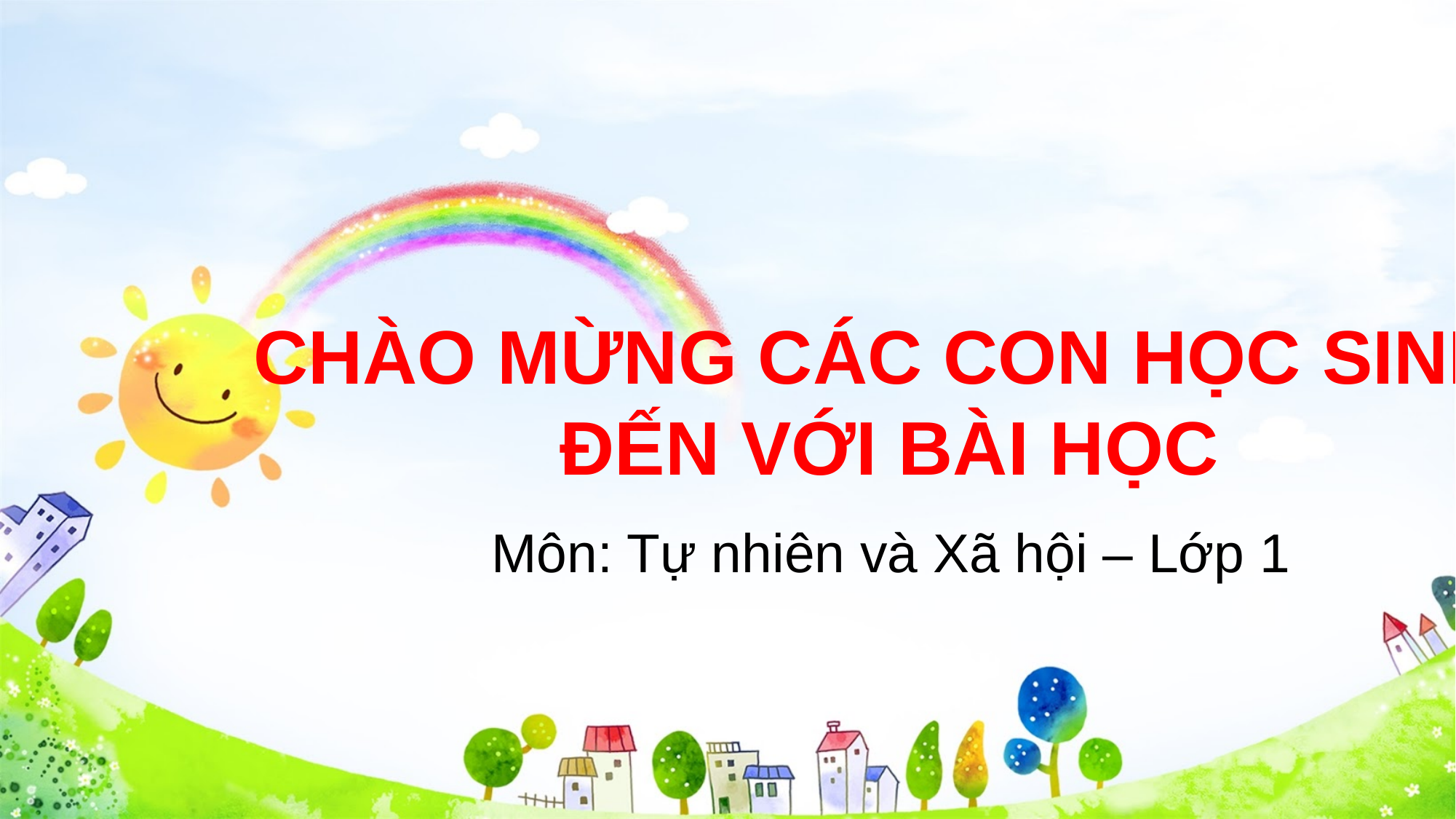

CHÀO MỪNG CÁC CON HỌC SINH
ĐẾN VỚI BÀI HỌC
Môn: Tự nhiên và Xã hội – Lớp 1